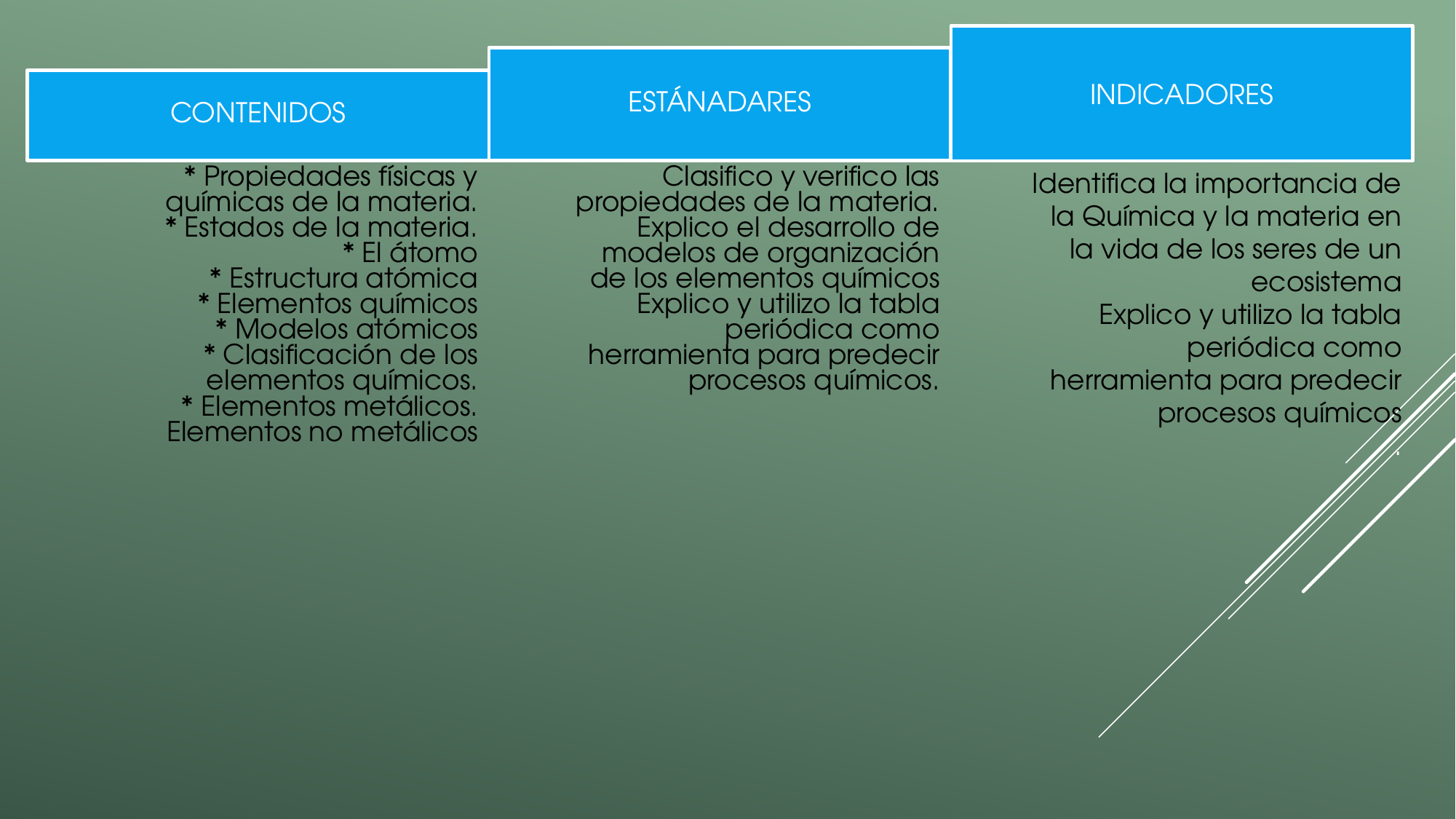

CONTENIDOS
* Propiedades físicas y químicas de la materia.
ESTÁNADARES
Clasifico y verifico las propiedades de la materia.
INDICADORES
Identifica la importancia de la Química y la materia en la vida de los seres de un ecosistema
* El átomo
* Estructura atómica
* Elementos químicos
* Modelos atómicos
* Clasificación de los elementos químicos.
* Elementos metálicos.
Elementos no metálicos
Explico el desarrollo de modelos de organización de los elementos químicos
Explico y utilizo la tabla periódica como herramienta para predecir procesos químicos.
Explico y utilizo la tabla periódica como herramienta para predecir procesos químicos
.
* Estados de la materia.